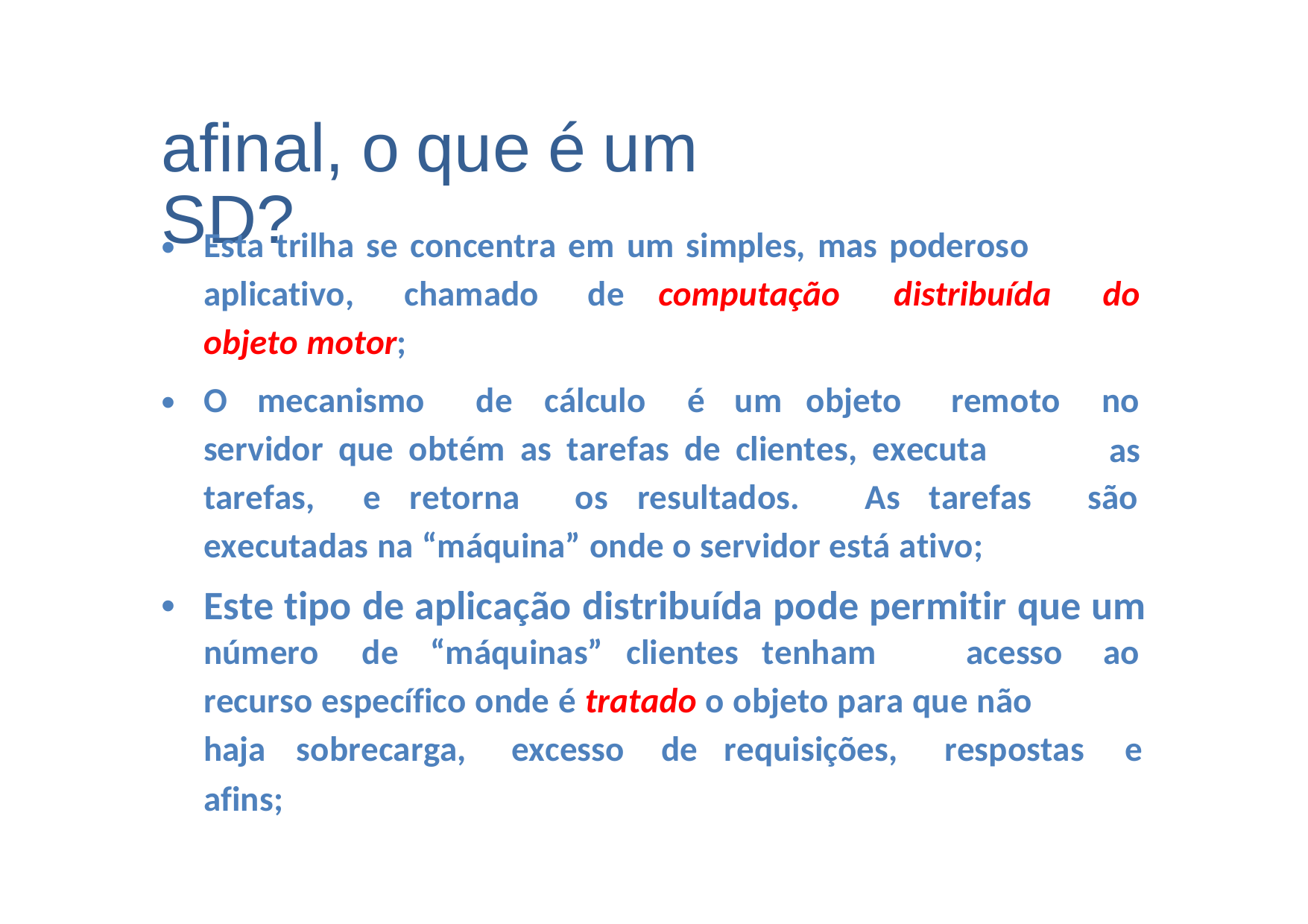

afinal, o que é um SD?
•
Esta trilha se concentra em um simples, mas poderoso
aplicativo,
chamado
de
computação
distribuída
do
objeto motor;
•
O
mecanismo
de
cálculo
é
um  objeto
remoto
no
as
servidor que obtém as tarefas de clientes, executa
tarefas,
e   retorna
os   resultados.
As   tarefas
são
executadas na “máquina” onde o servidor está ativo;
Este tipo de aplicação distribuída pode permitir que um
•
número
de
“máquinas”  clientes  tenham
acesso
ao
recurso específico onde é tratado o objeto para que não
haja
afins;
sobrecarga,
excesso
de
requisições,
respostas
e